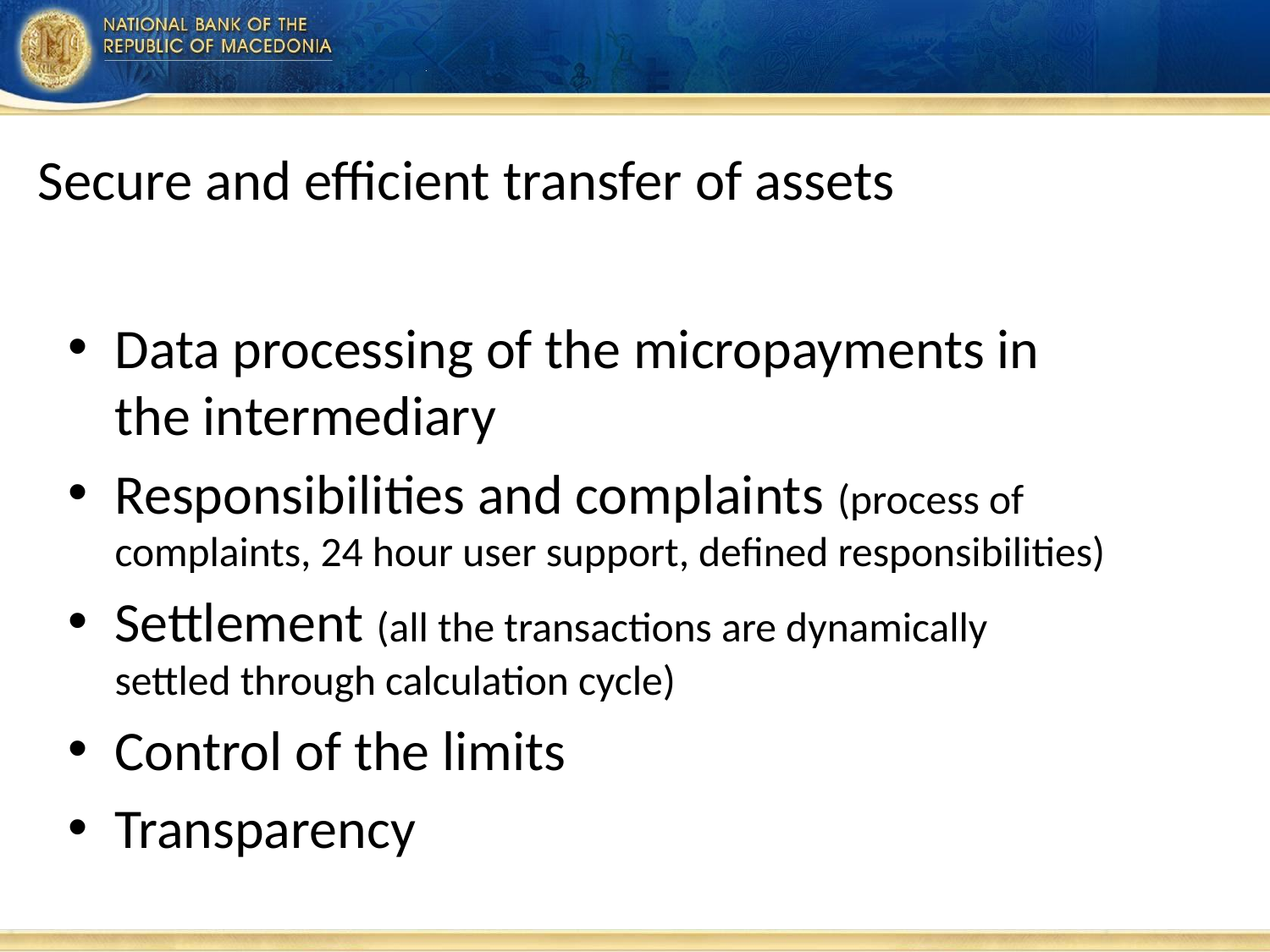

#
Secure and efficient transfer of assets

Data processing of the micropayments in the intermediary
Responsibilities and complaints (process of complaints, 24 hour user support, defined responsibilities)
Settlement (all the transactions are dynamically settled through calculation cycle)
Control of the limits
Transparency